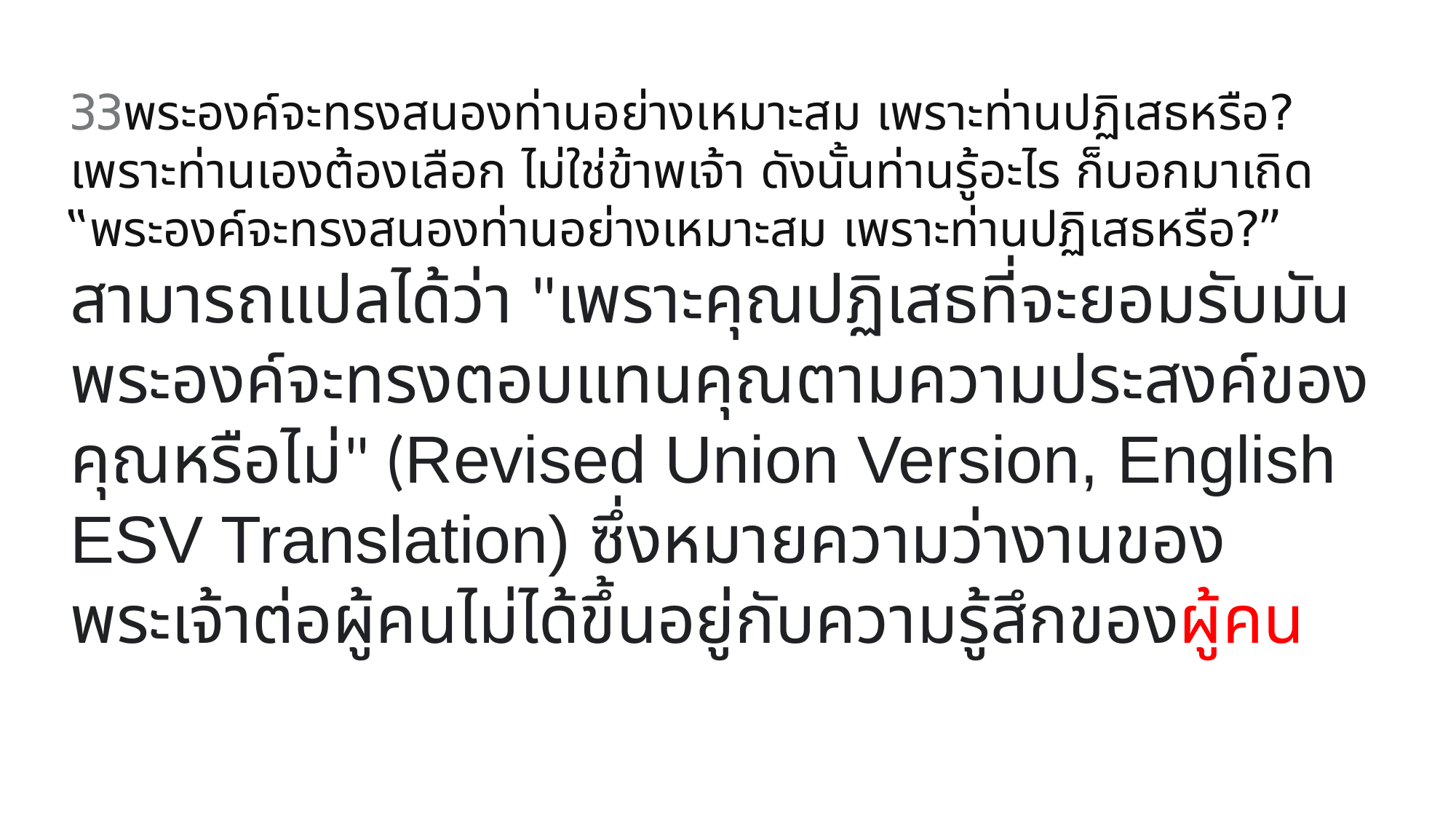

33พระองค์จะทรงสนองท่านอย่างเหมาะสม เพราะท่านปฏิเสธหรือ? เพราะท่านเองต้องเลือก ไม่ใช่ข้าพเจ้า ดังนั้นท่านรู้อะไร ก็บอกมาเถิด
“พระองค์จะทรงสนองท่านอย่างเหมาะสม เพราะท่านปฏิเสธหรือ?” สามารถแปลได้ว่า "เพราะคุณปฏิเสธที่จะยอมรับมัน พระองค์จะทรงตอบแทนคุณตามความประสงค์ของคุณหรือไม่" (Revised Union Version, English ESV Translation) ซึ่งหมายความว่างานของพระเจ้าต่อผู้คนไม่ได้ขึ้นอยู่กับความรู้สึกของผู้คน